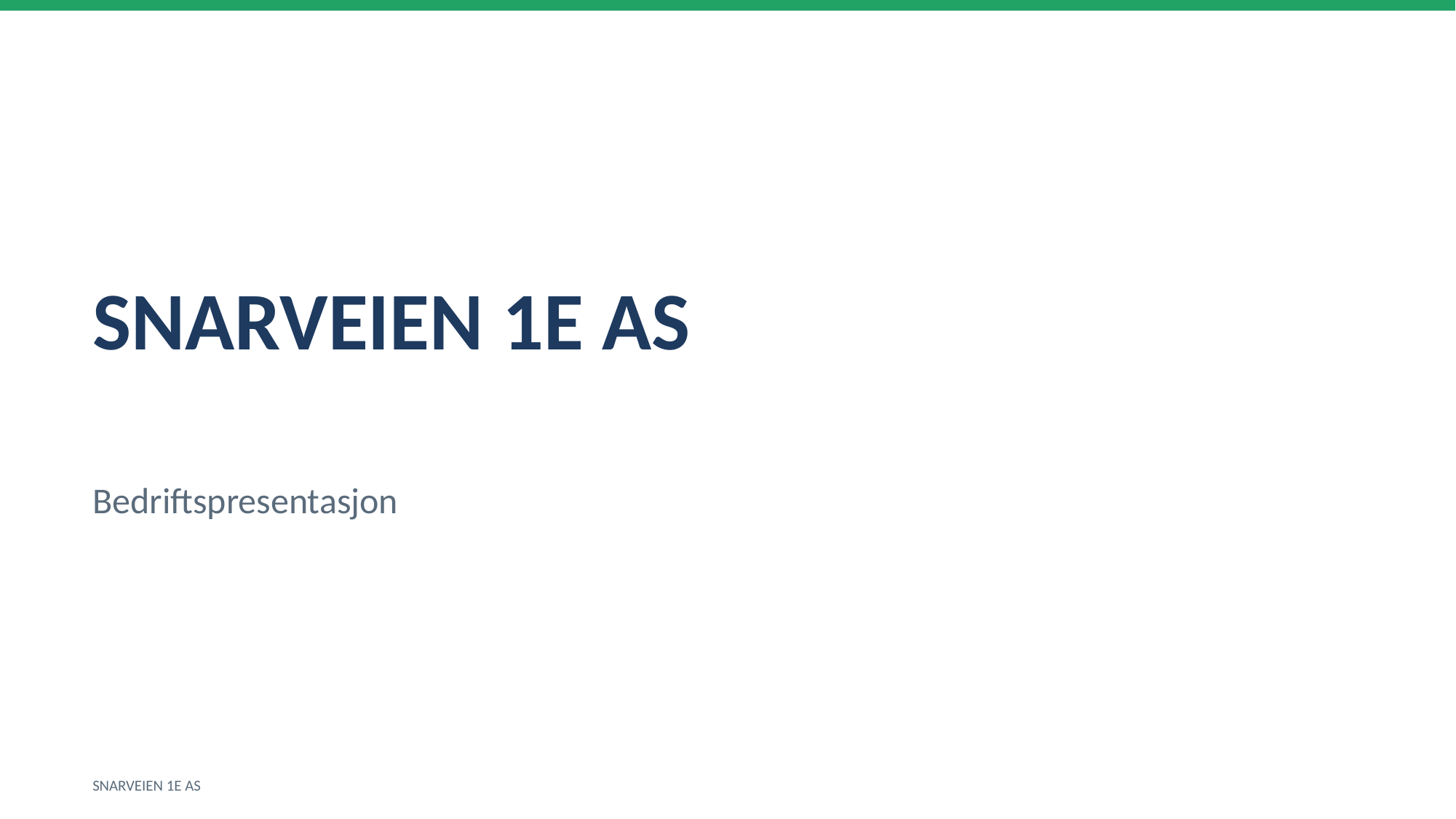

SNARVEIEN 1E AS
Bedriftspresentasjon
SNARVEIEN 1E AS